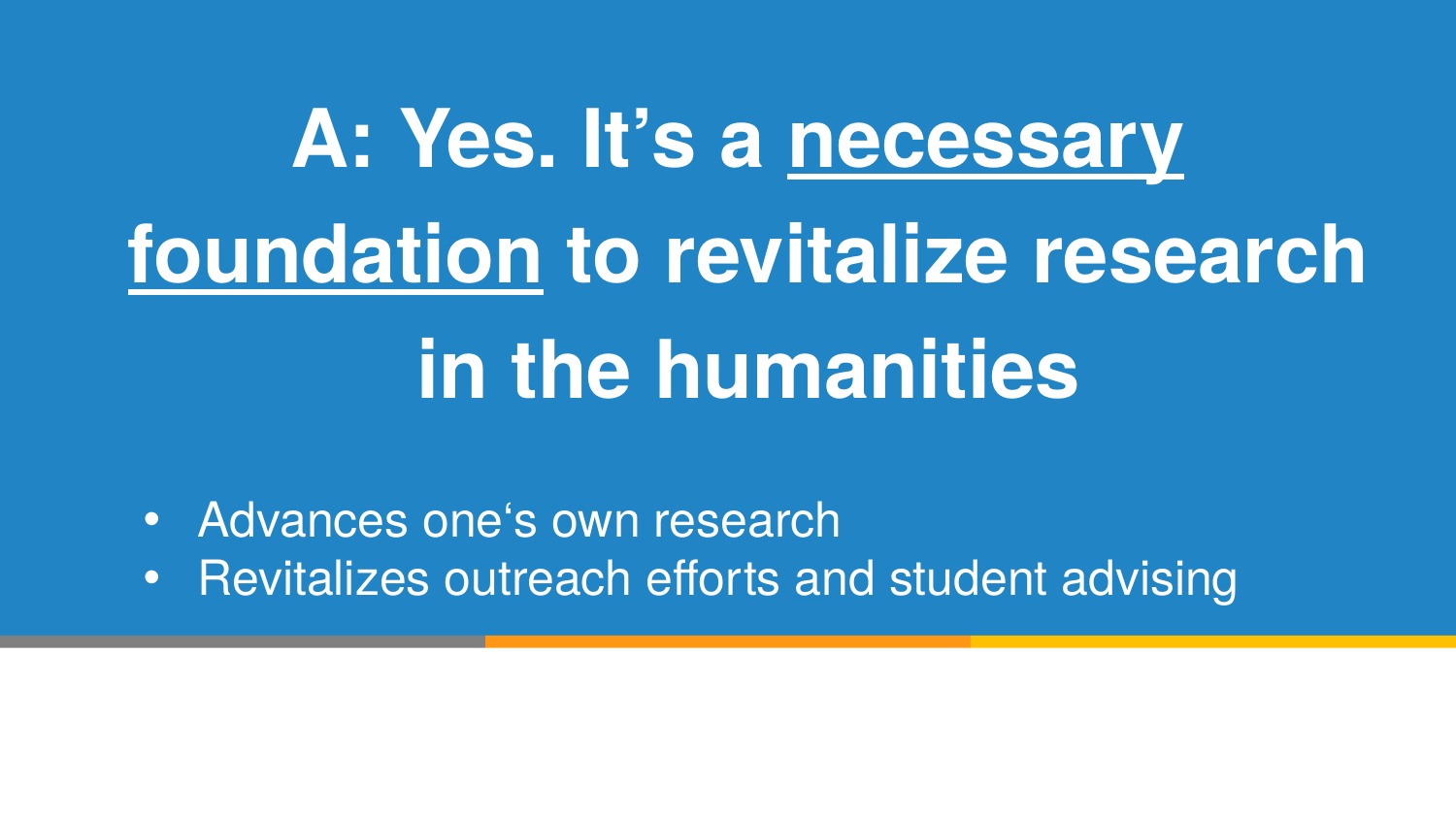

# A: Yes. It’s a necessary foundation to revitalize research in the humanities
Advances one‘s own research
Revitalizes outreach efforts and student advising